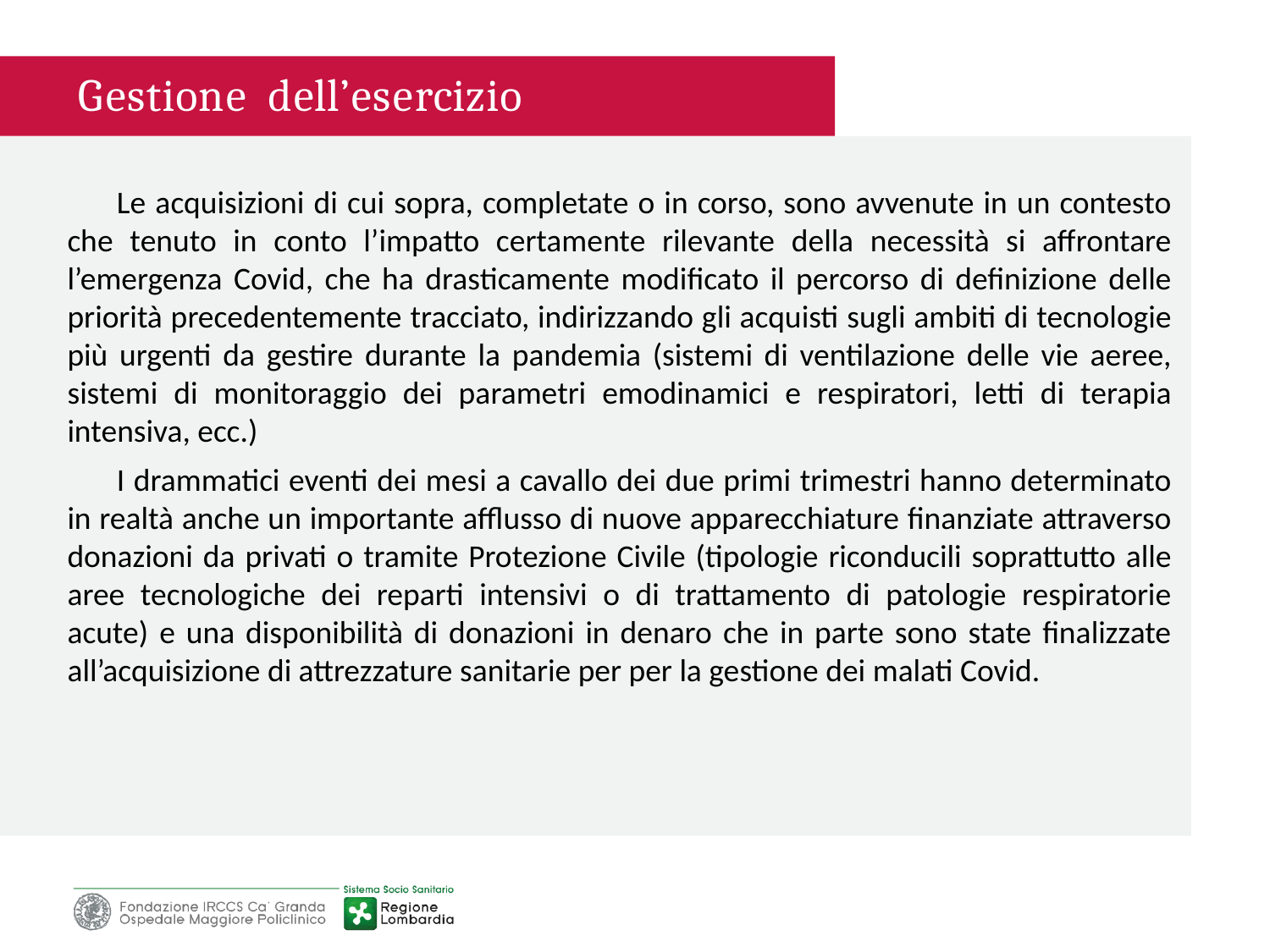

Gestione  dell’esercizio

Le acquisizioni di cui sopra, completate o in corso, sono avvenute in un contesto che tenuto in conto l’impatto certamente rilevante della necessità si affrontare l’emergenza Covid, che ha drasticamente modificato il percorso di definizione delle priorità precedentemente tracciato, indirizzando gli acquisti sugli ambiti di tecnologie più urgenti da gestire durante la pandemia (sistemi di ventilazione delle vie aeree, sistemi di monitoraggio dei parametri emodinamici e respiratori, letti di terapia intensiva, ecc.)
I drammatici eventi dei mesi a cavallo dei due primi trimestri hanno determinato in realtà anche un importante afflusso di nuove apparecchiature finanziate attraverso donazioni da privati o tramite Protezione Civile (tipologie riconducili soprattutto alle aree tecnologiche dei reparti intensivi o di trattamento di patologie respiratorie acute) e una disponibilità di donazioni in denaro che in parte sono state finalizzate all’acquisizione di attrezzature sanitarie per per la gestione dei malati Covid.